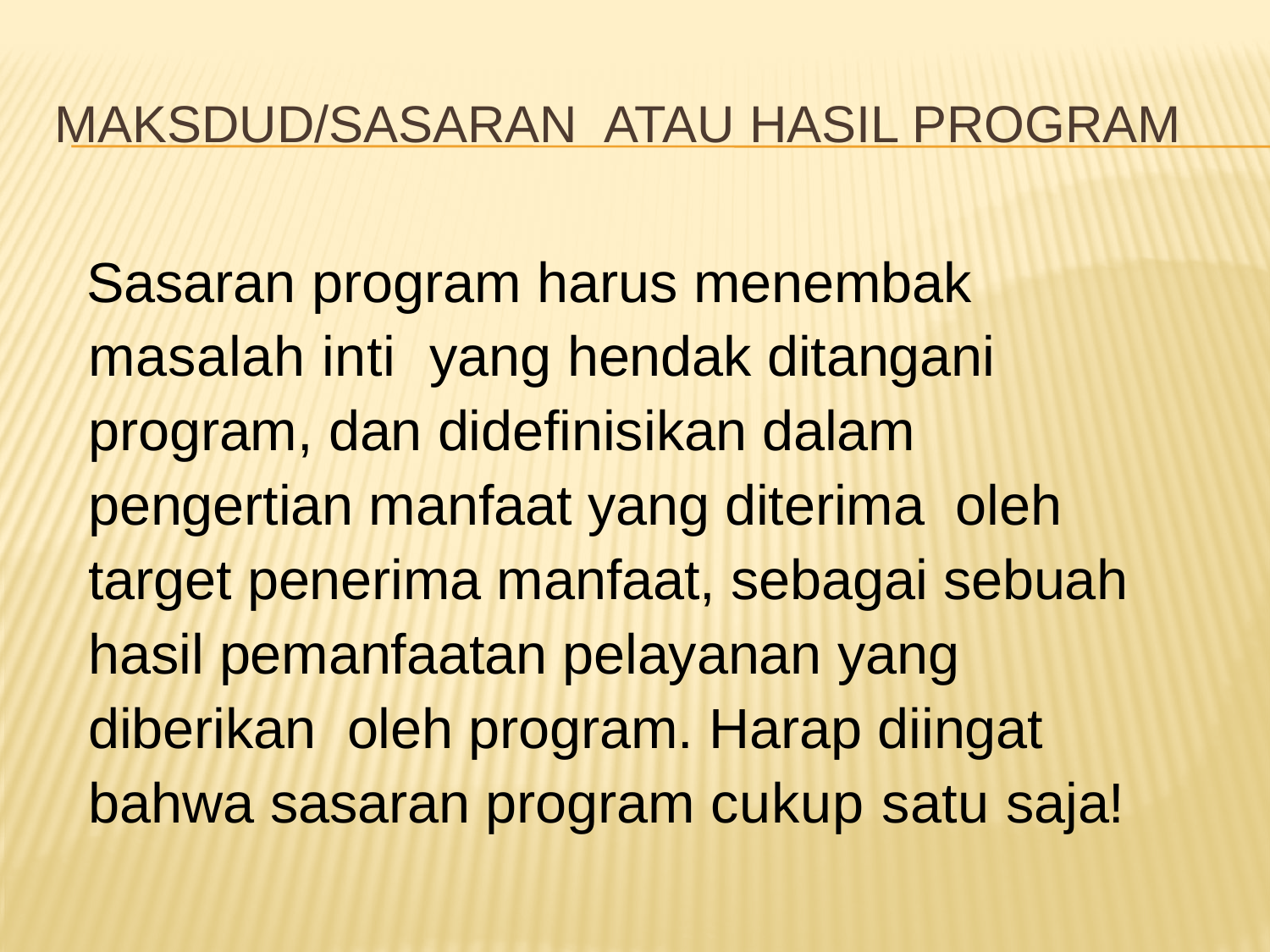

# MAKSDUD/SASARAN  ATAU HASIL PROGRAM
Sasaran program harus menembak masalah inti  yang hendak ditangani program, dan didefinisikan dalam pengertian manfaat yang diterima  oleh target penerima manfaat, sebagai sebuah hasil pemanfaatan pelayanan yang diberikan  oleh program. Harap diingat bahwa sasaran program cukup satu saja!